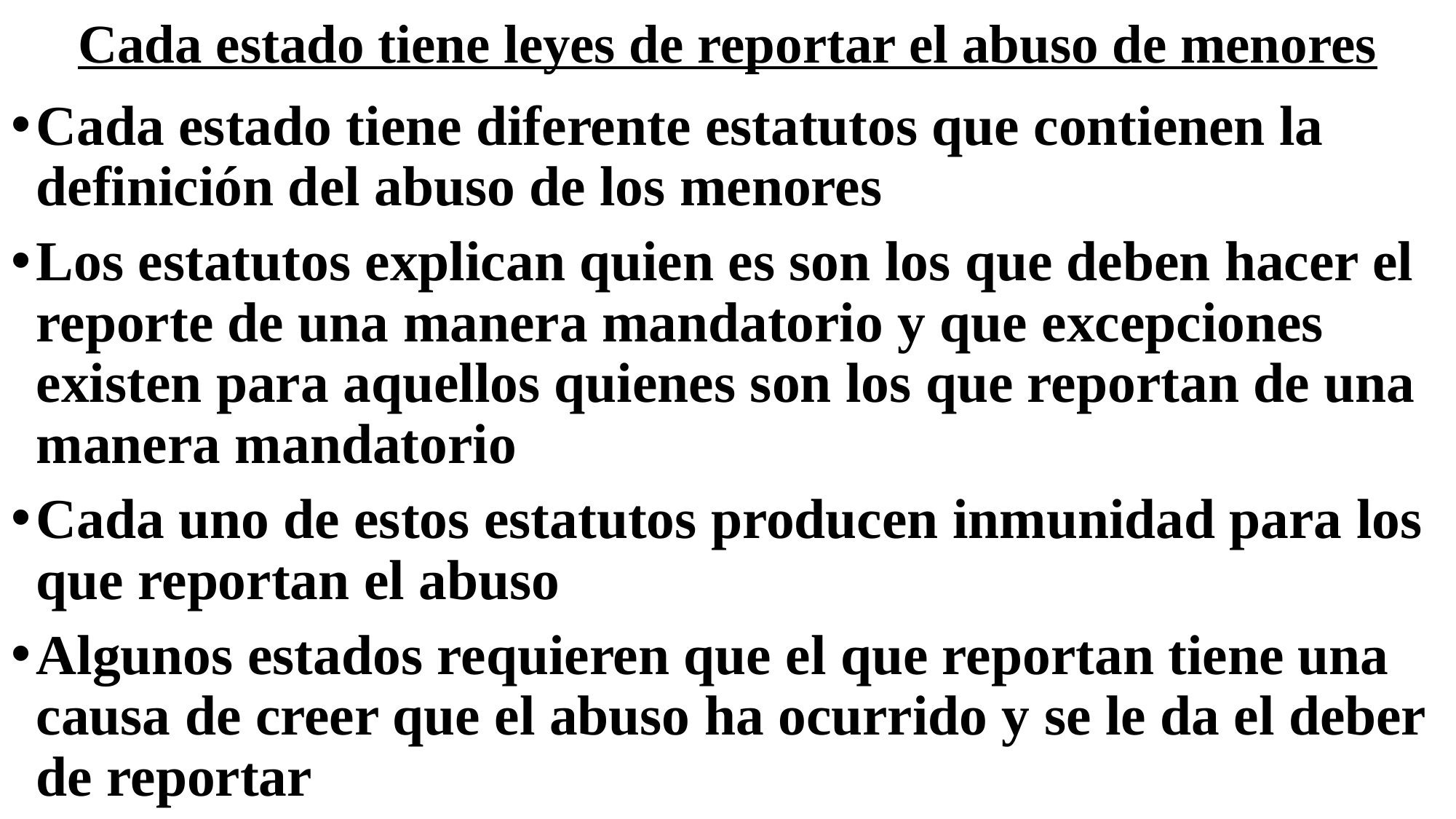

# Cada estado tiene leyes de reportar el abuso de menores
Cada estado tiene diferente estatutos que contienen la definición del abuso de los menores
Los estatutos explican quien es son los que deben hacer el reporte de una manera mandatorio y que excepciones existen para aquellos quienes son los que reportan de una manera mandatorio
Cada uno de estos estatutos producen inmunidad para los que reportan el abuso
Algunos estados requieren que el que reportan tiene una causa de creer que el abuso ha ocurrido y se le da el deber de reportar